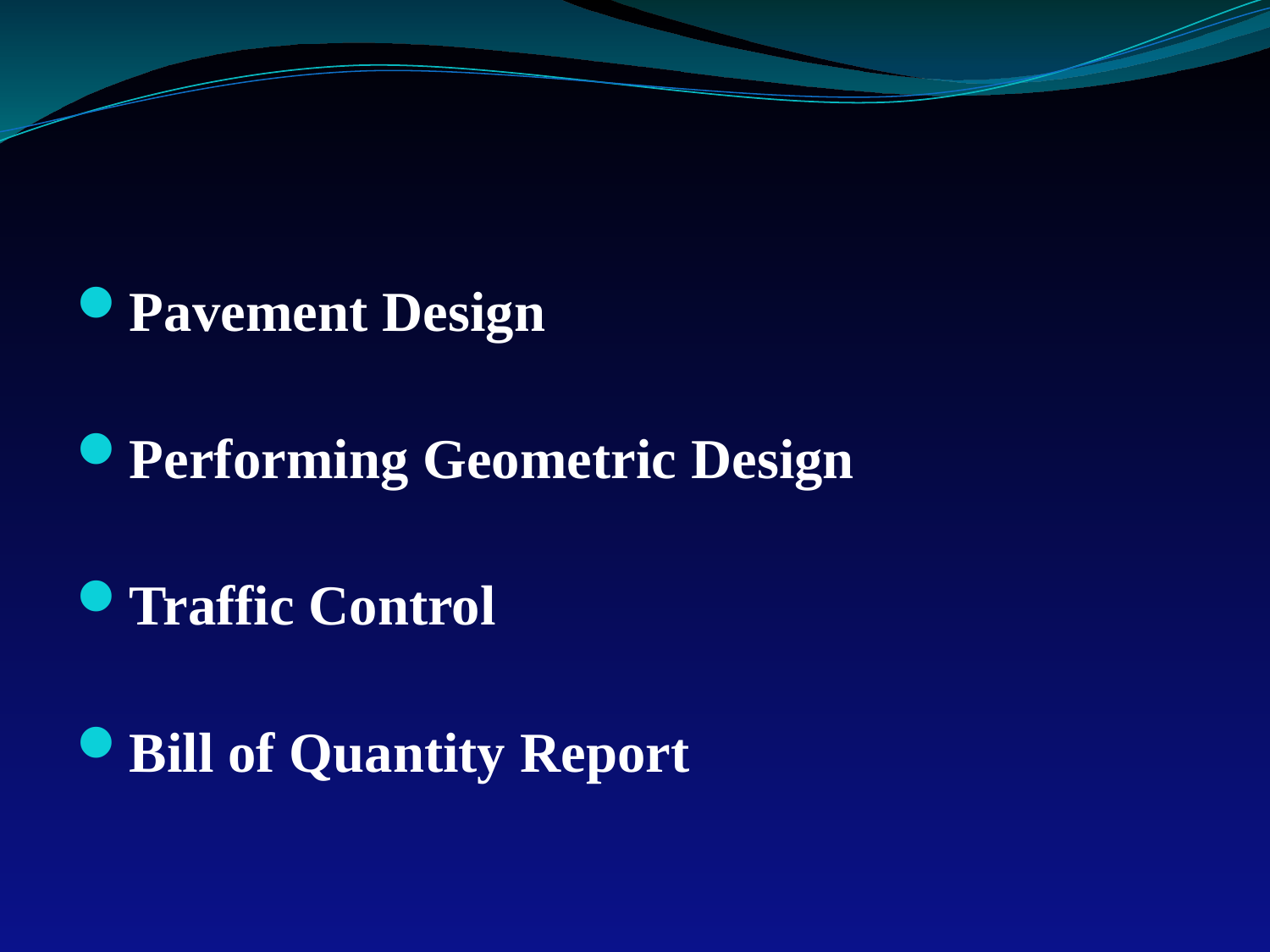

Pavement Design
Performing Geometric Design
Traffic Control
Bill of Quantity Report